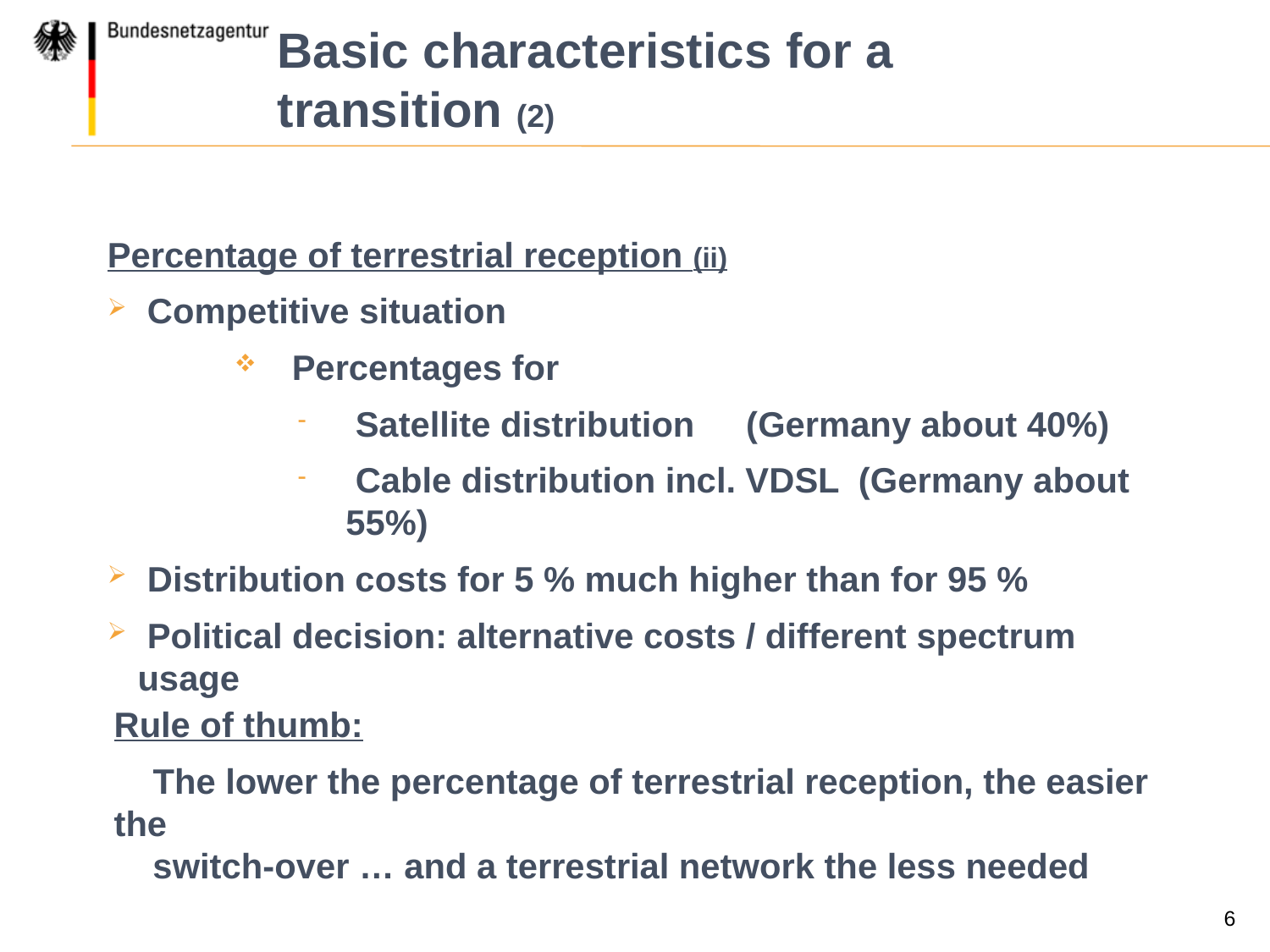

Basic characteristics for a transition (2)
Percentage of terrestrial reception (ii)
 Competitive situation
 Percentages for
 Satellite distribution 	  (Germany about 40%)
 Cable distribution incl. VDSL  (Germany about 55%)
 Distribution costs for 5 % much higher than for 95 %
 Political decision: alternative costs / different spectrum usage

Rule of thumb:
    The lower the percentage of terrestrial reception, the easier the
    switch-over … and a terrestrial network the less needed
6